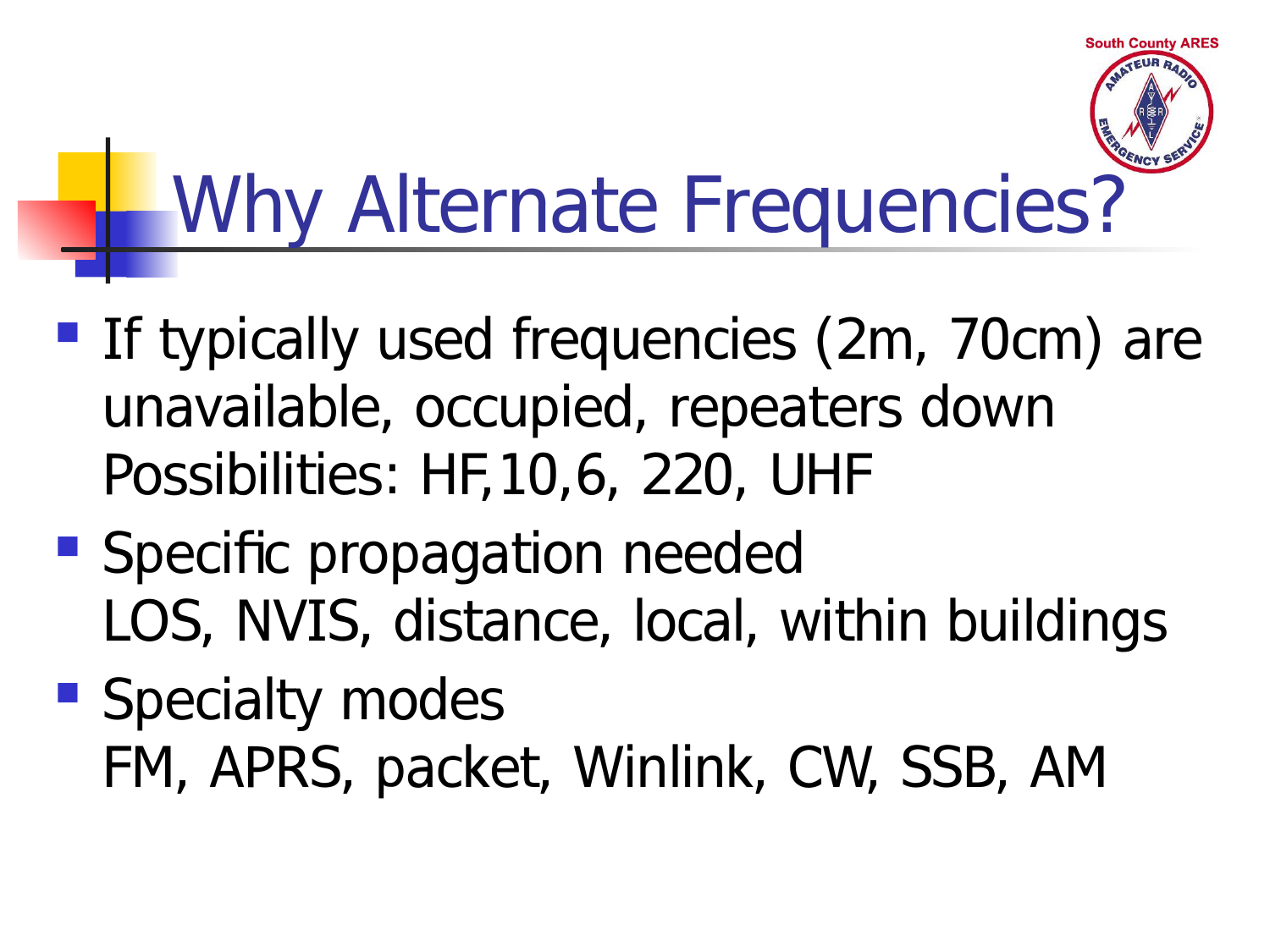

# Why Alternate Frequencies?
If typically used frequencies (2m, 70cm) are unavailable, occupied, repeaters down
Possibilities: HF,10,6, 220, UHF
Specific propagation needed
LOS, NVIS, distance, local, within buildings
Specialty modes
FM, APRS, packet, Winlink, CW, SSB, AM